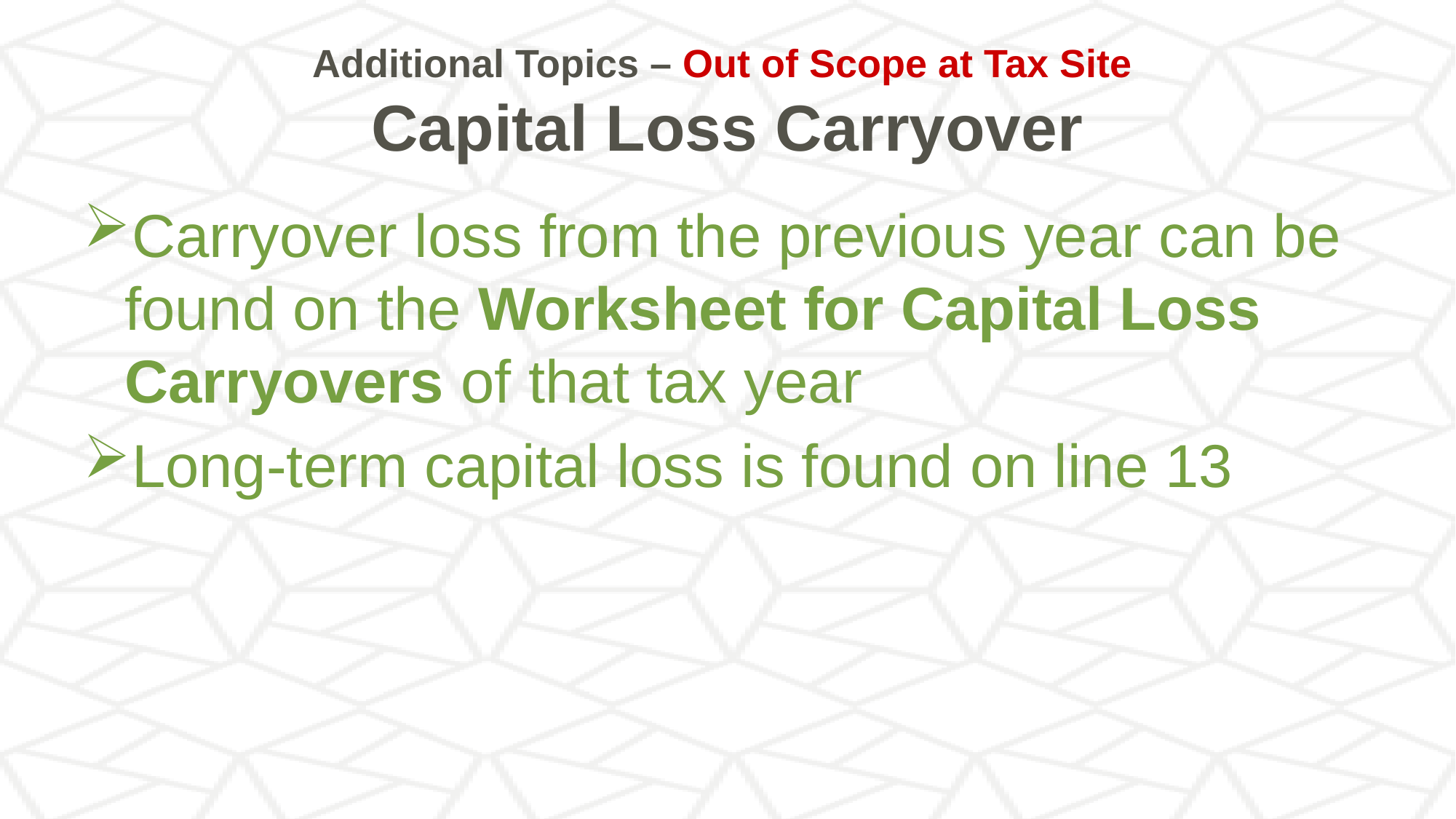

# Additional Topics – Out of Scope at Tax Site Capital Loss Carryover
Carryover loss from the previous year can be found on the Worksheet for Capital Loss Carryovers of that tax year
Long-term capital loss is found on line 13